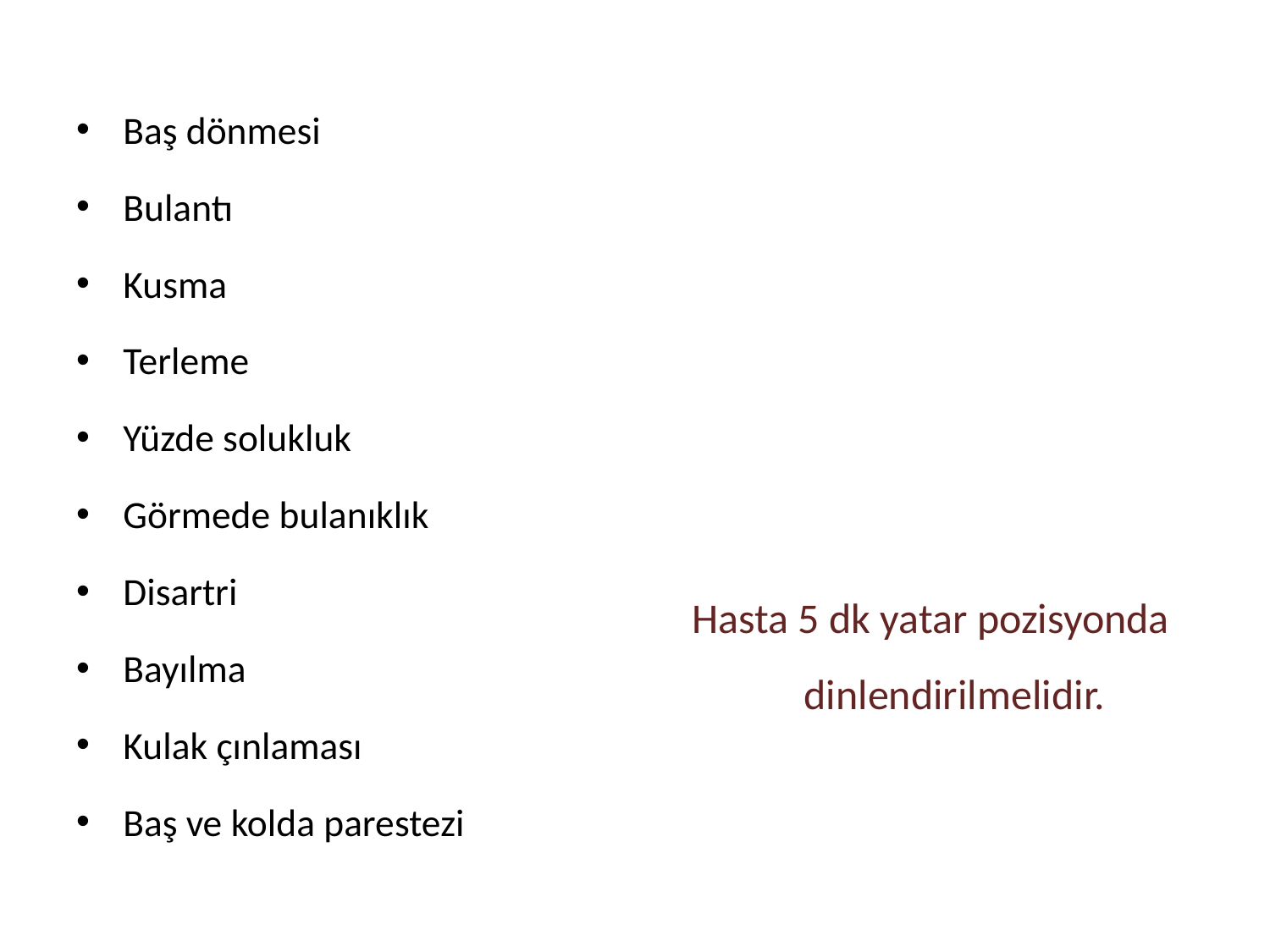

Baş dönmesi
Bulantı
Kusma
Terleme
Yüzde solukluk
Görmede bulanıklık
Disartri
Bayılma
Kulak çınlaması
Baş ve kolda parestezi

Hasta 5 dk yatar pozisyonda dinlendirilmelidir.